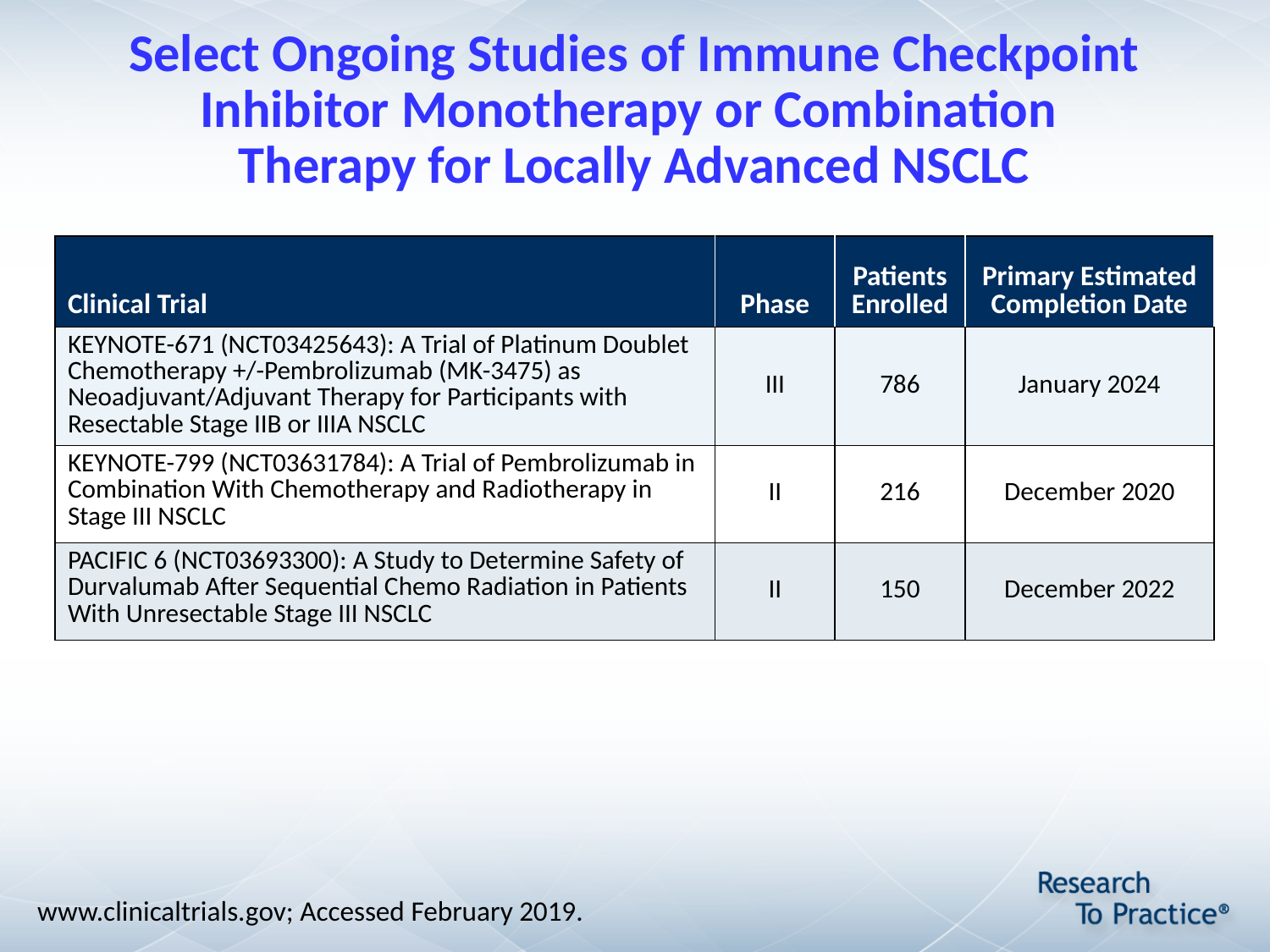

# Select Ongoing Studies of Immune Checkpoint Inhibitor Monotherapy or Combination Therapy for Locally Advanced NSCLC
| Clinical Trial | Phase | Patients Enrolled | Primary Estimated Completion Date |
| --- | --- | --- | --- |
| KEYNOTE-671 (NCT03425643): A Trial of Platinum Doublet Chemotherapy +/-Pembrolizumab (MK-3475) as Neoadjuvant/Adjuvant Therapy for Participants with Resectable Stage IIB or IIIA NSCLC | III | 786 | January 2024 |
| KEYNOTE-799 (NCT03631784): A Trial of Pembrolizumab in Combination With Chemotherapy and Radiotherapy in Stage III NSCLC | II | 216 | December 2020 |
| PACIFIC 6 (NCT03693300): A Study to Determine Safety of Durvalumab After Sequential Chemo Radiation in Patients With Unresectable Stage III NSCLC | II | 150 | December 2022 |
www.clinicaltrials.gov; Accessed February 2019.